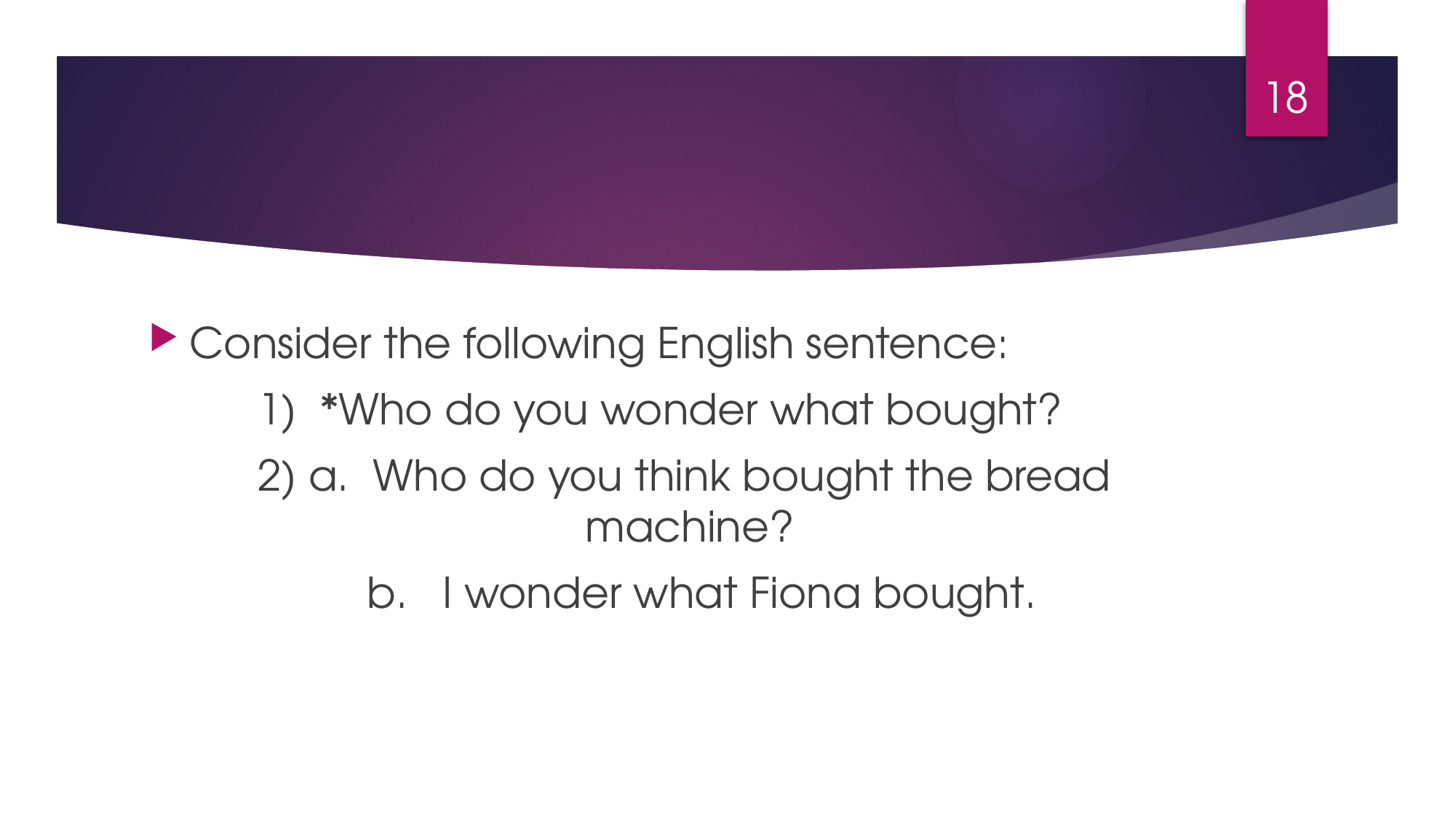

18
#
Consider the following English sentence:
	1)  *Who do you wonder what bought?
	2) a.  Who do you think bought the bread 					machine?
		b.   I wonder what Fiona bought.